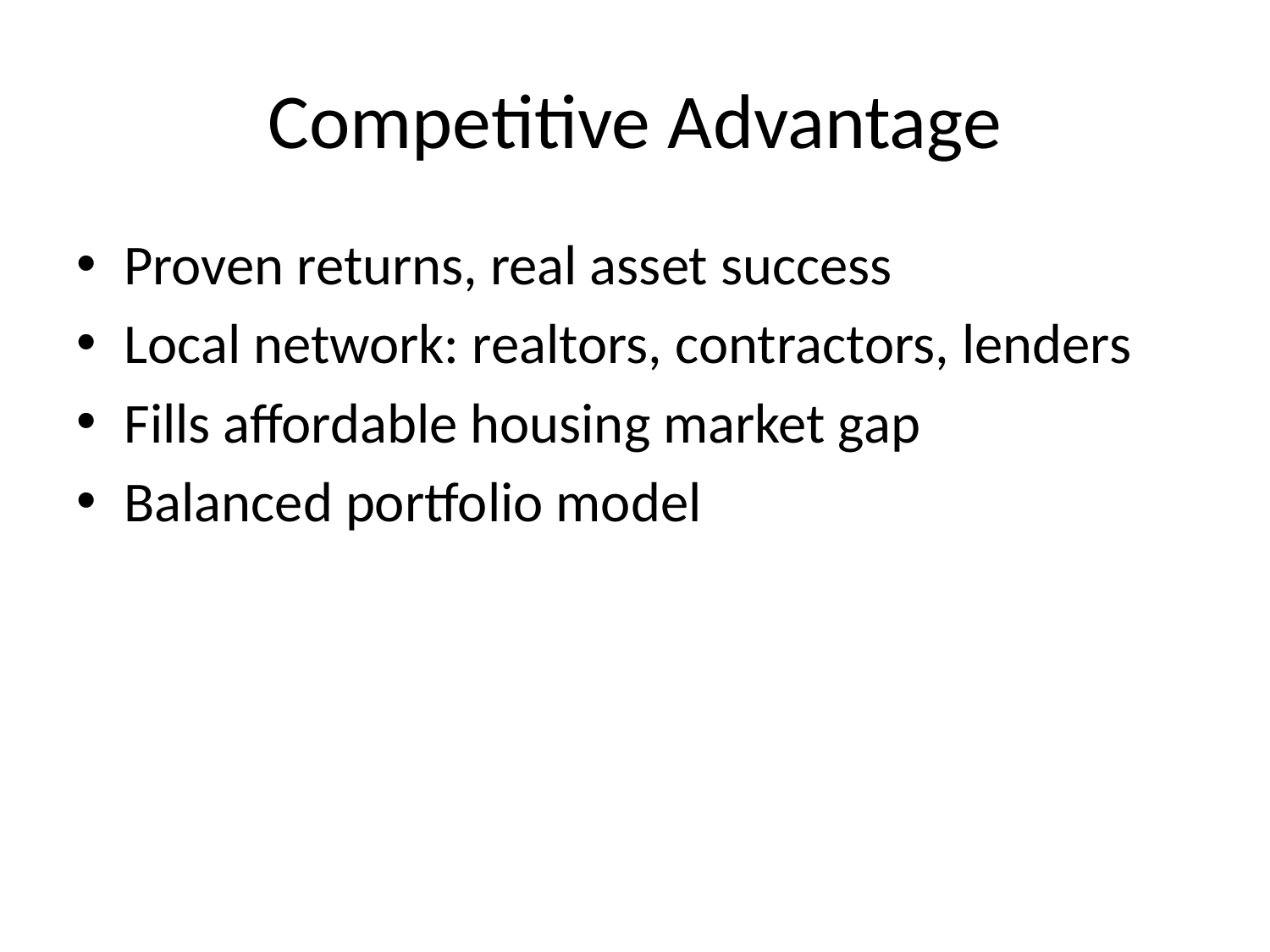

# Competitive Advantage
Proven returns, real asset success
Local network: realtors, contractors, lenders
Fills affordable housing market gap
Balanced portfolio model